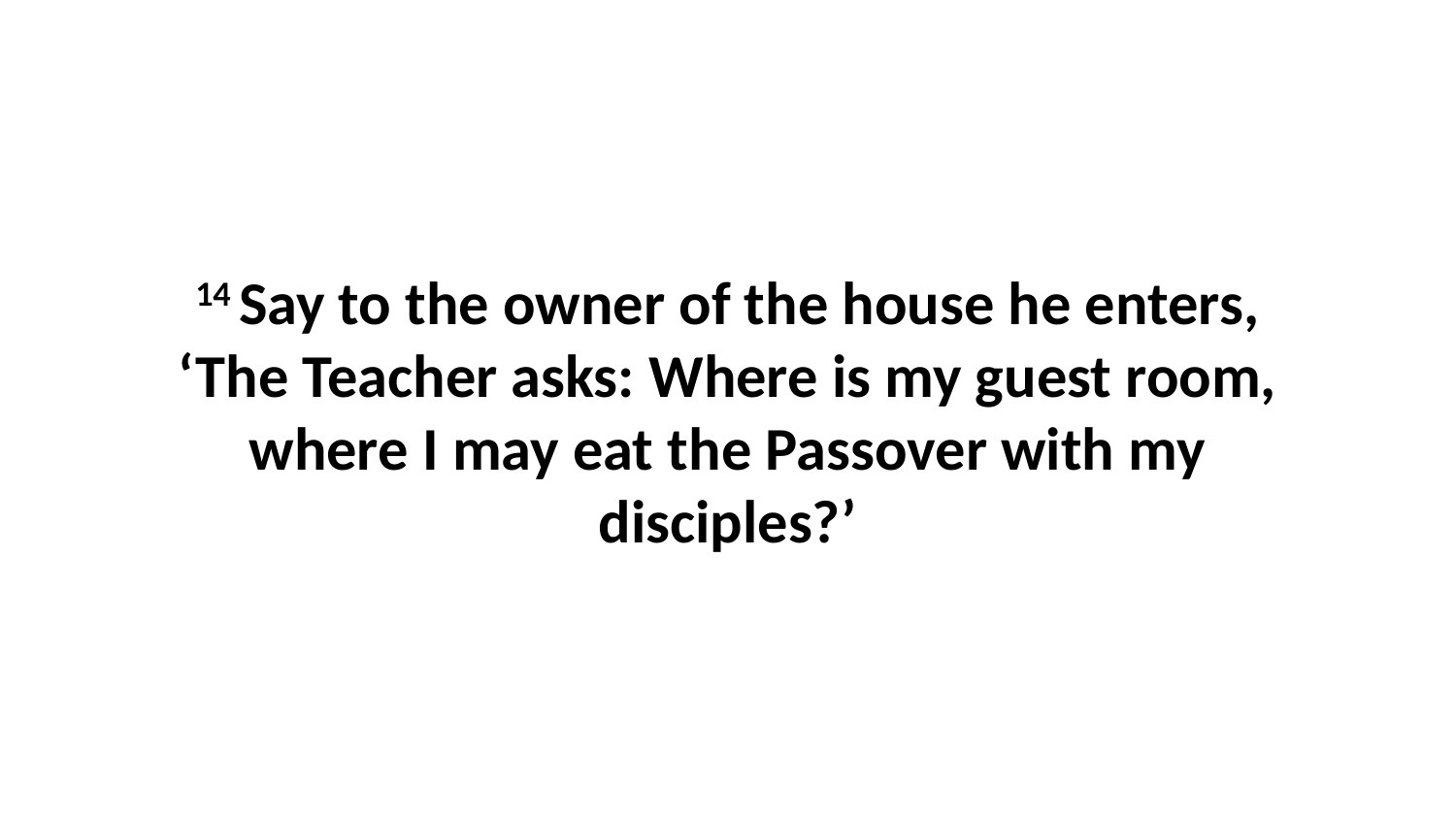

14 Say to the owner of the house he enters, ‘The Teacher asks: Where is my guest room, where I may eat the Passover with my disciples?’